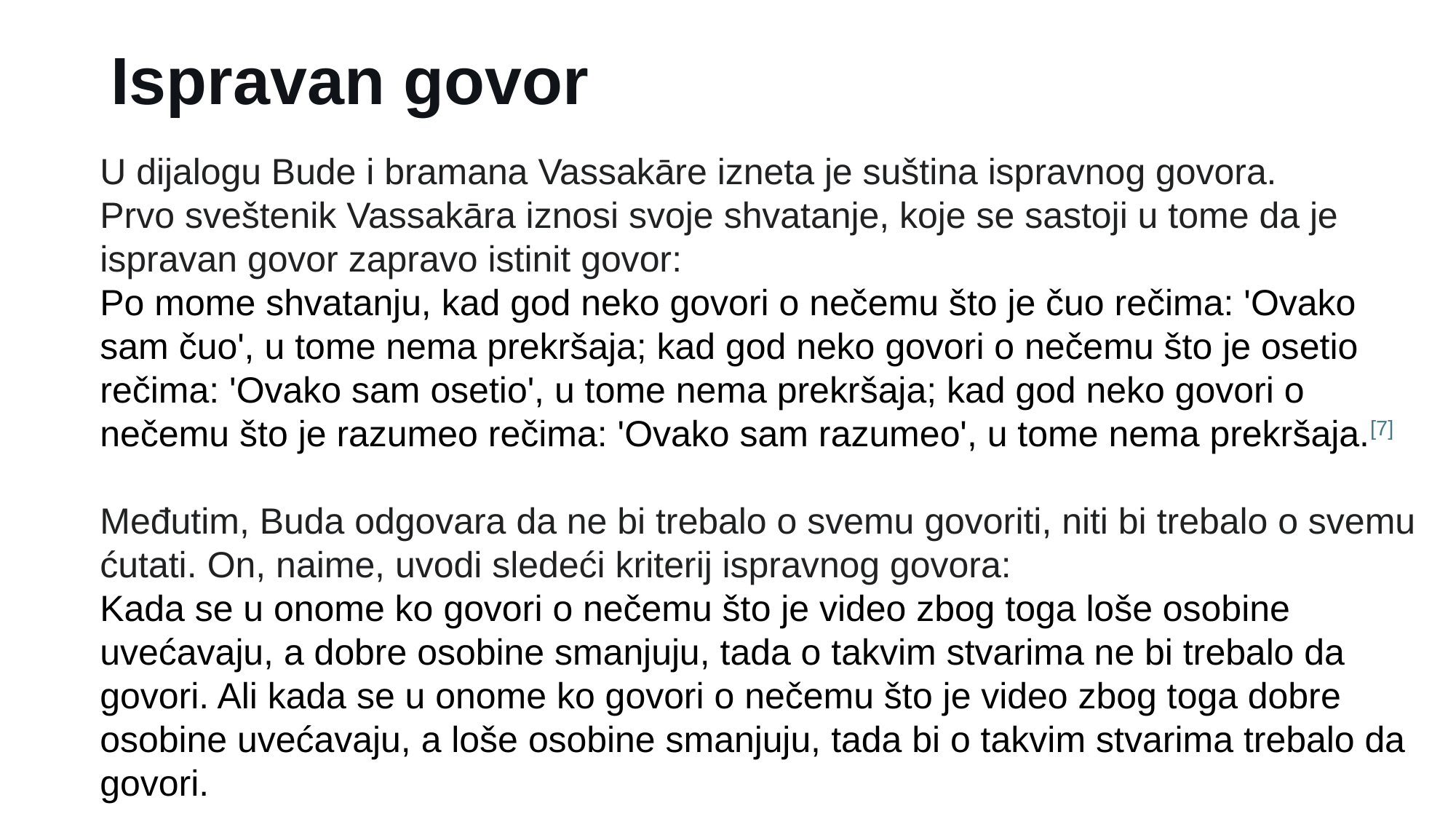

# Ispravan govor
U dijalogu Bude i bramana Vassakāre izneta je suština ispravnog govora.
Prvo sveštenik Vassakāra iznosi svoje shvatanje, koje se sastoji u tome da je ispravan govor zapravo istinit govor:
Po mome shvatanju, kad god neko govori o nečemu što je čuo rečima: 'Ovako sam čuo', u tome nema prekršaja; kad god neko govori o nečemu što je osetio rečima: 'Ovako sam osetio', u tome nema prekršaja; kad god neko govori o nečemu što je razumeo rečima: 'Ovako sam razumeo', u tome nema prekršaja.[7]

Međutim, Buda odgovara da ne bi trebalo o svemu govoriti, niti bi trebalo o svemu ćutati. On, naime, uvodi sledeći kriterij ispravnog govora:
Kada se u onome ko govori o nečemu što je video zbog toga loše osobine uvećavaju, a dobre osobine smanjuju, tada o takvim stvarima ne bi trebalo da govori. Ali kada se u onome ko govori o nečemu što je video zbog toga dobre osobine uvećavaju, a loše osobine smanjuju, tada bi o takvim stvarima trebalo da govori.